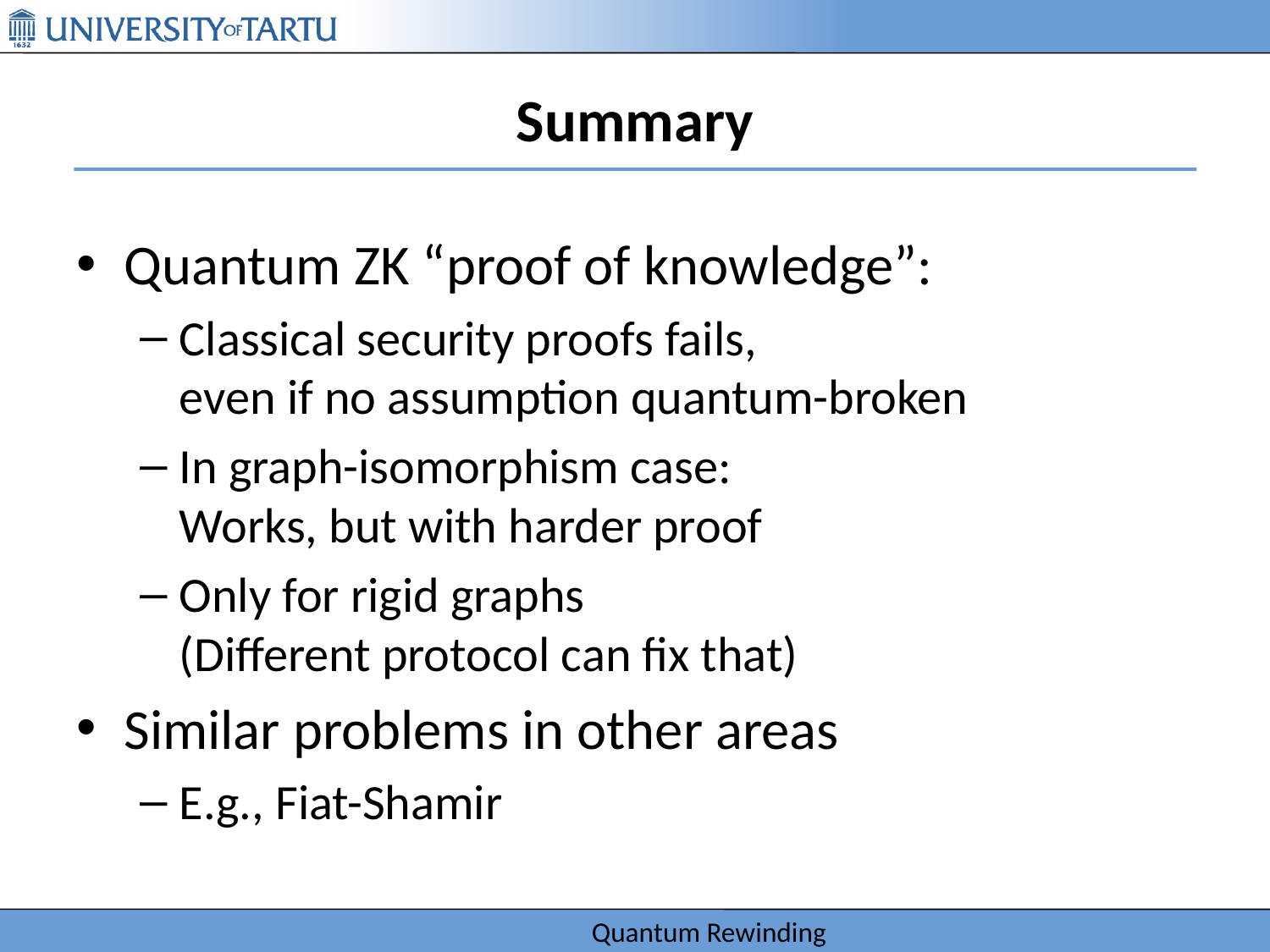

# Summary
Quantum ZK “proof of knowledge”:
Classical security proofs fails,
even if no assumption quantum-broken
In graph-isomorphism case:
Works, but with harder proof
Only for rigid graphs
(Different protocol can fix that)
Similar problems in other areas
E.g., Fiat-Shamir
Quantum Rewinding